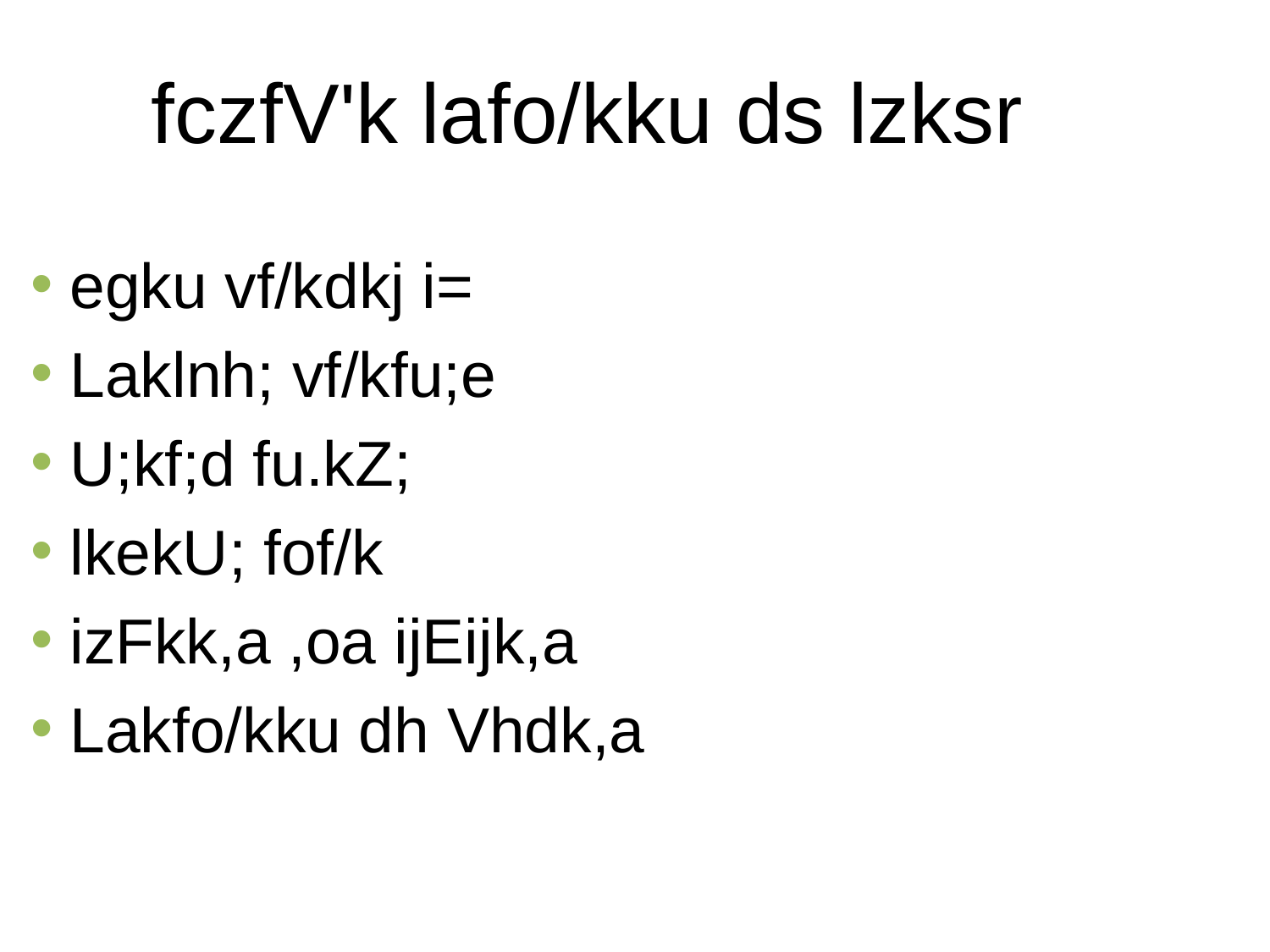

fczfV'k lafo/kku ds lzksr
egku vf/kdkj i=
Laklnh; vf/kfu;e
U;kf;d fu.kZ;
lkekU; fof/k
izFkk,a ,oa ijEijk,a
Lakfo/kku dh Vhdk,a